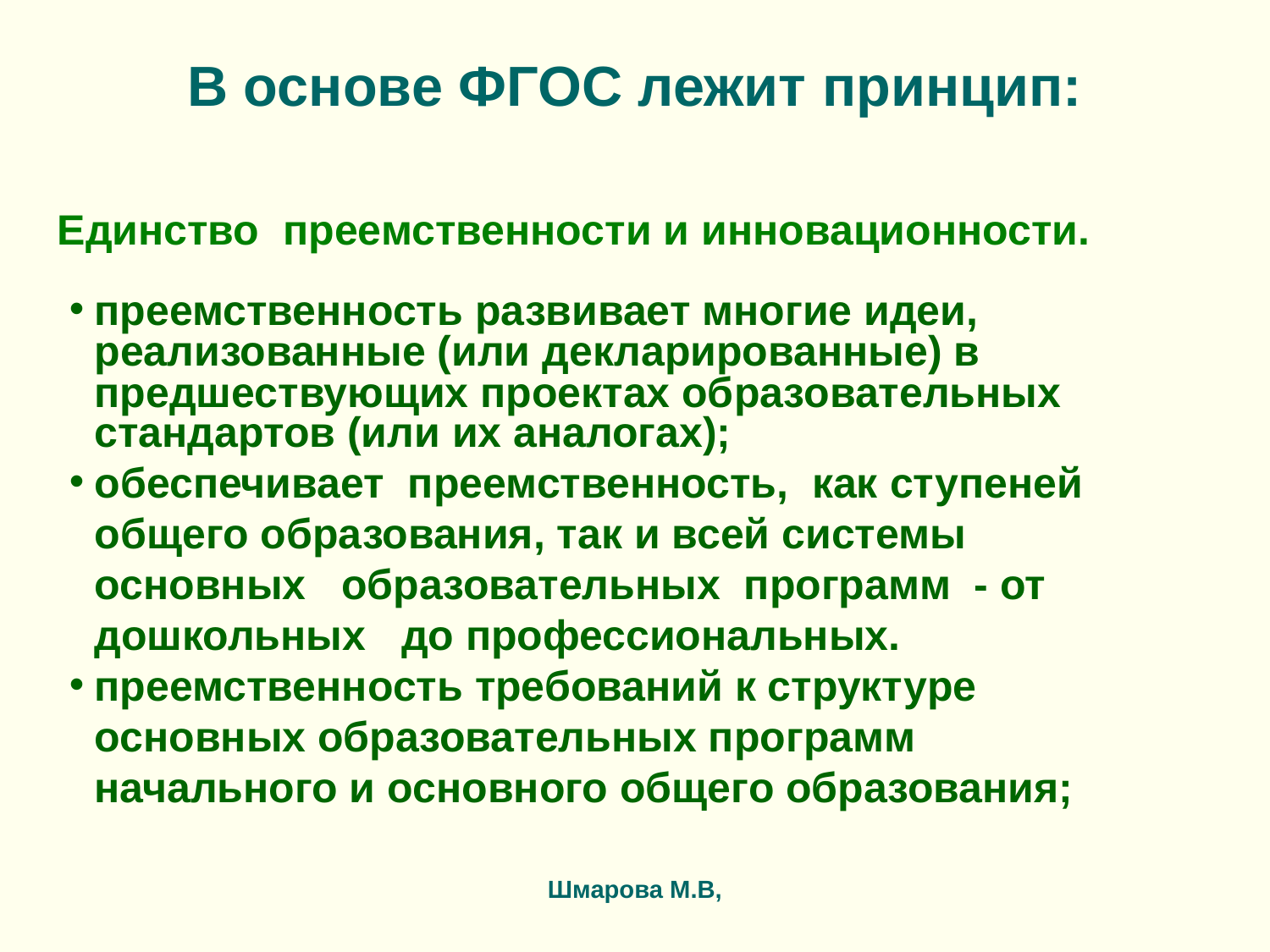

# В основе ФГОС лежит принцип:
Единство  преемственности и инновационности.

преемственность развивает многие идеи, реализованные (или декларированные) в предшествующих проектах образовательных стандартов (или их аналогах);
обеспечивает  преемственность,  как ступеней общего образования, так и всей системы основных   образовательных  программ  - от дошкольных   до профессиональных.
преемственность требований к структуре основных образовательных программ начального и основного общего образования;

Шмарова М.В,